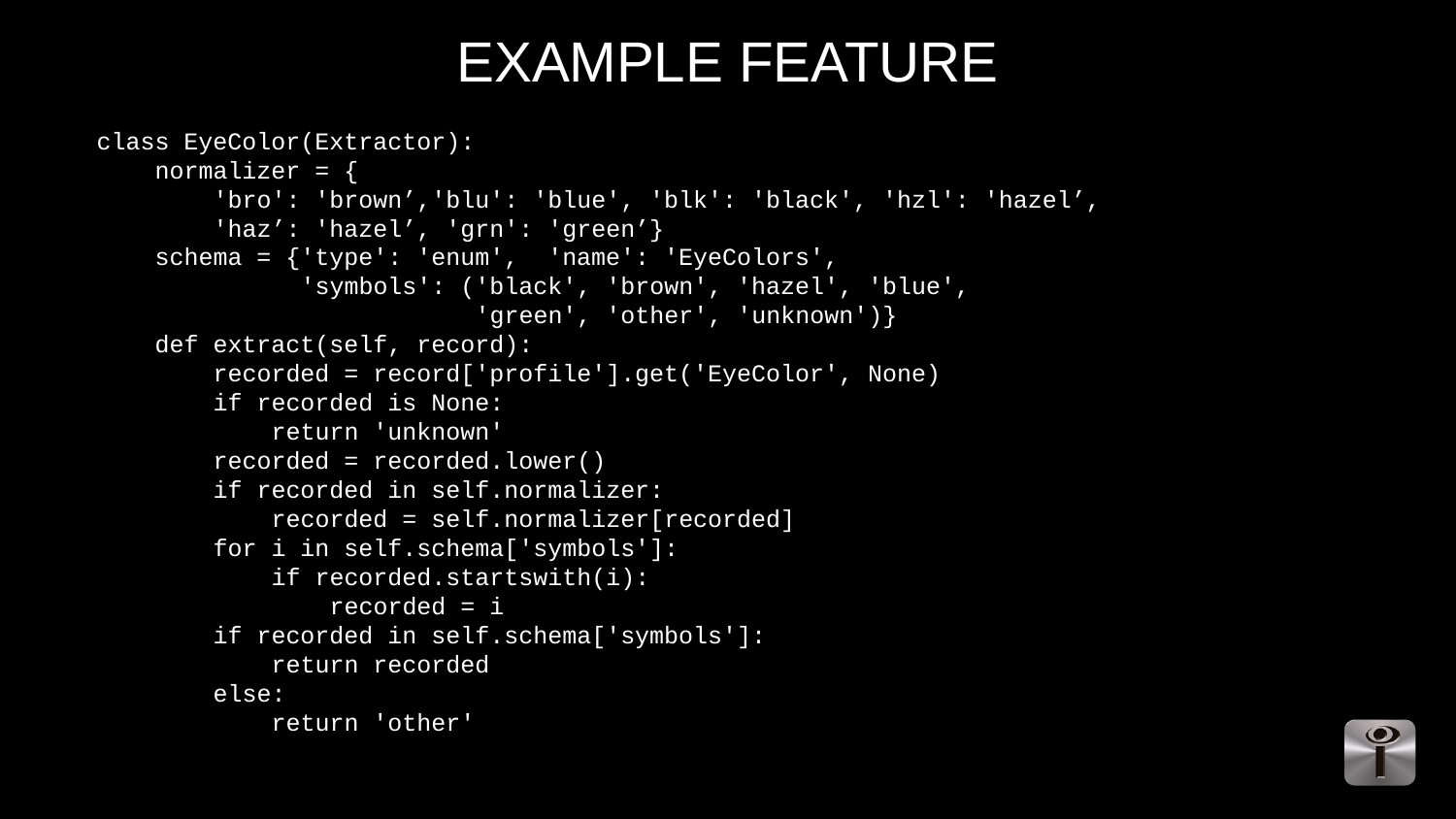

# EXAMPLE Feature
class EyeColor(Extractor):
    normalizer = {
        'bro': 'brown’,'blu': 'blue', 'blk': 'black', 'hzl': 'hazel’,
        'haz’: 'hazel’, 'grn': 'green’}
    schema = {'type': 'enum',  'name': 'EyeColors',
              'symbols': ('black', 'brown', 'hazel', 'blue',
                          'green', 'other', 'unknown')}
    def extract(self, record):
        recorded = record['profile'].get('EyeColor', None)
        if recorded is None:
            return 'unknown'
        recorded = recorded.lower()
        if recorded in self.normalizer:
            recorded = self.normalizer[recorded]
        for i in self.schema['symbols']:
            if recorded.startswith(i):
                recorded = i
        if recorded in self.schema['symbols']:
            return recorded
        else:
            return 'other'